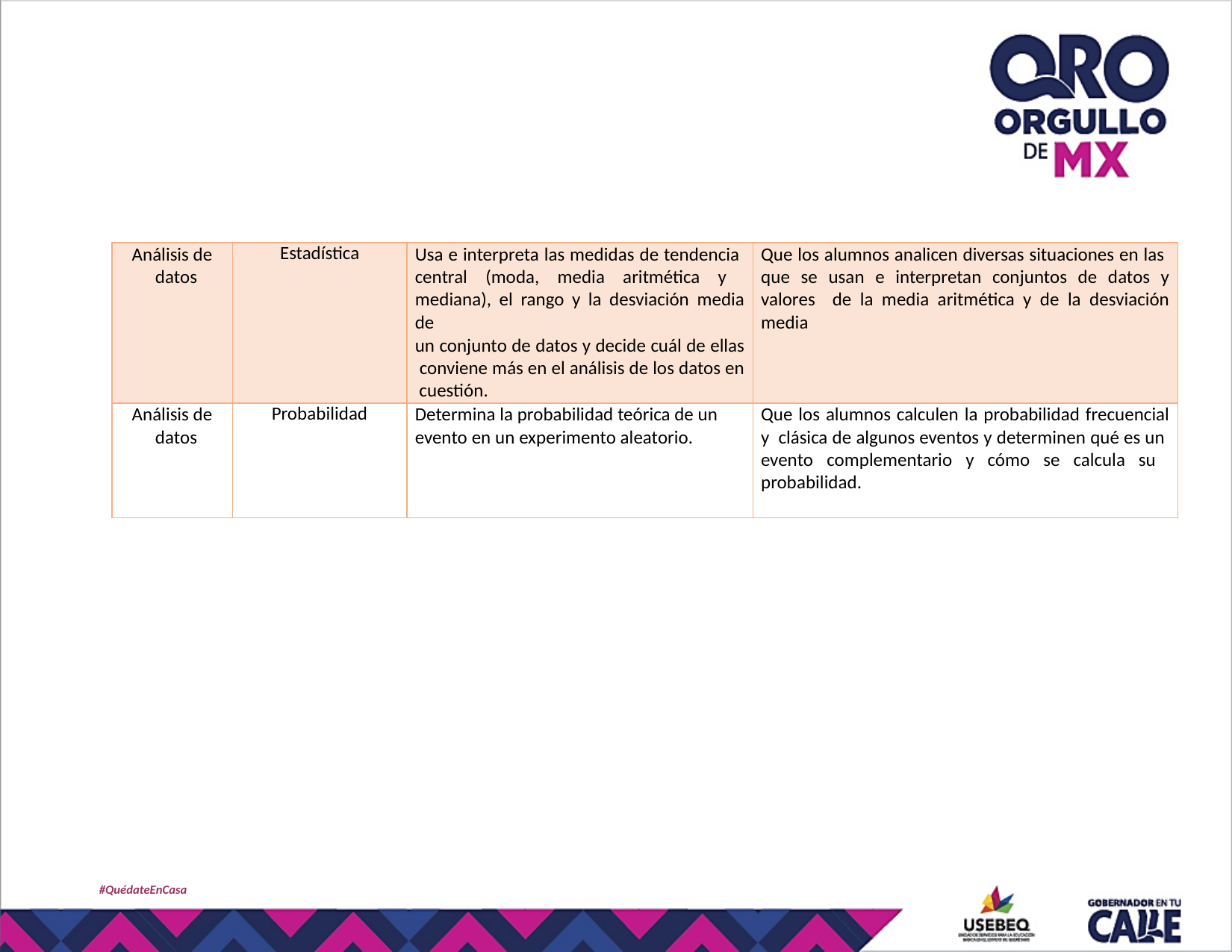

| Análisis de datos | Estadística | Usa e interpreta las medidas de tendencia central (moda, media aritmética y mediana), el rango y la desviación media de un conjunto de datos y decide cuál de ellas conviene más en el análisis de los datos en cuestión. | Que los alumnos analicen diversas situaciones en las que se usan e interpretan conjuntos de datos y valores de la media aritmética y de la desviación media |
| --- | --- | --- | --- |
| Análisis de datos | Probabilidad | Determina la probabilidad teórica de un evento en un experimento aleatorio. | Que los alumnos calculen la probabilidad frecuencial y clásica de algunos eventos y determinen qué es un evento complementario y cómo se calcula su probabilidad. |
#QuédateEnCasa